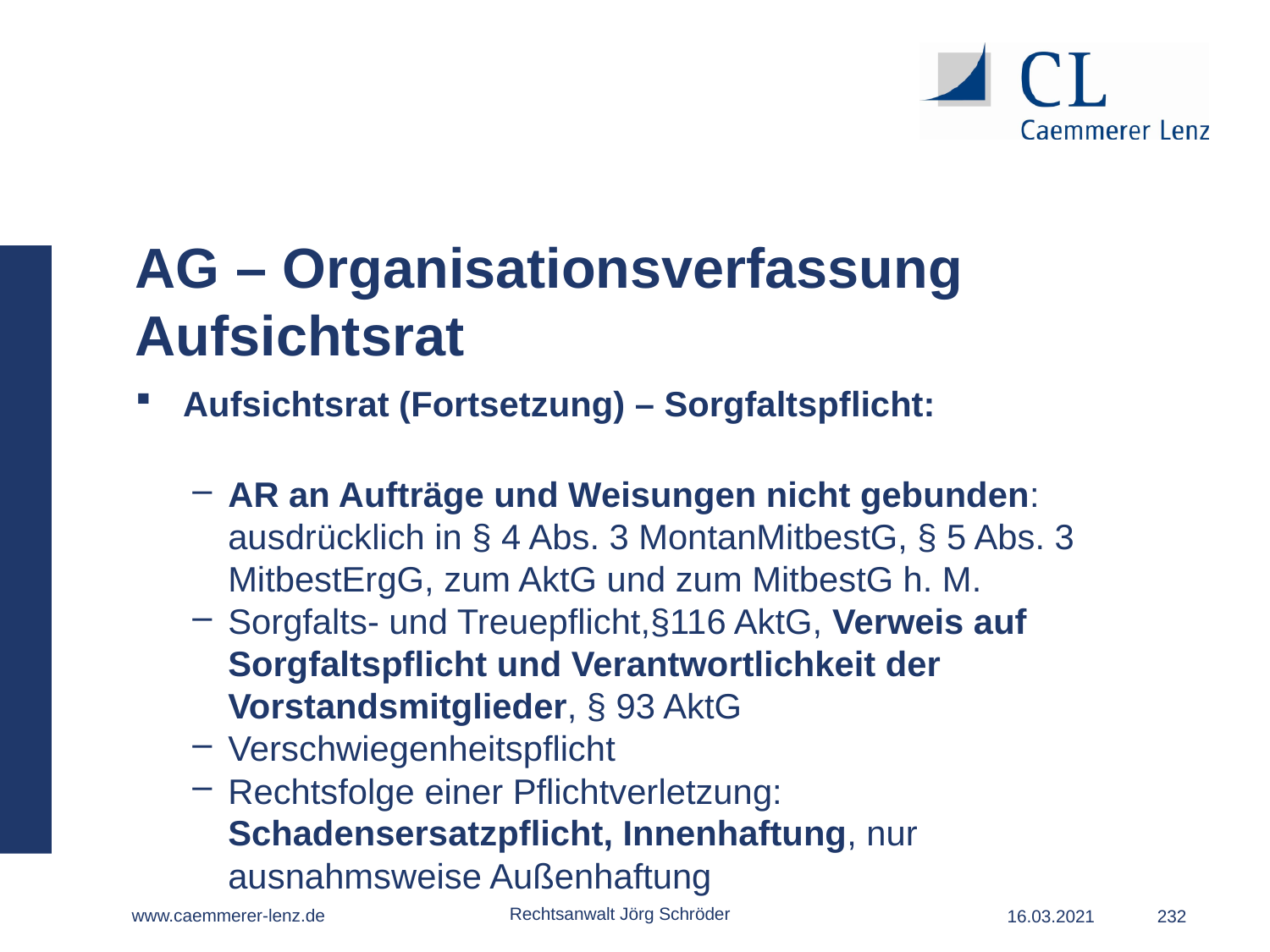

AG – Organisationsverfassung Aufsichtsrat
Aufsichtsrat (Fortsetzung) – Sorgfaltspflicht:

AR an Aufträge und Weisungen nicht gebunden: ausdrücklich in § 4 Abs. 3 MontanMitbestG, § 5 Abs. 3 MitbestErgG, zum AktG und zum MitbestG h. M.
Sorgfalts- und Treuepflicht,§116 AktG, Verweis auf Sorgfaltspflicht und Verantwortlichkeit der Vorstandsmitglieder, § 93 AktG
Verschwiegenheitspflicht
Rechtsfolge einer Pflichtverletzung: Schadensersatzpflicht, Innenhaftung, nur ausnahmsweise Außenhaftung